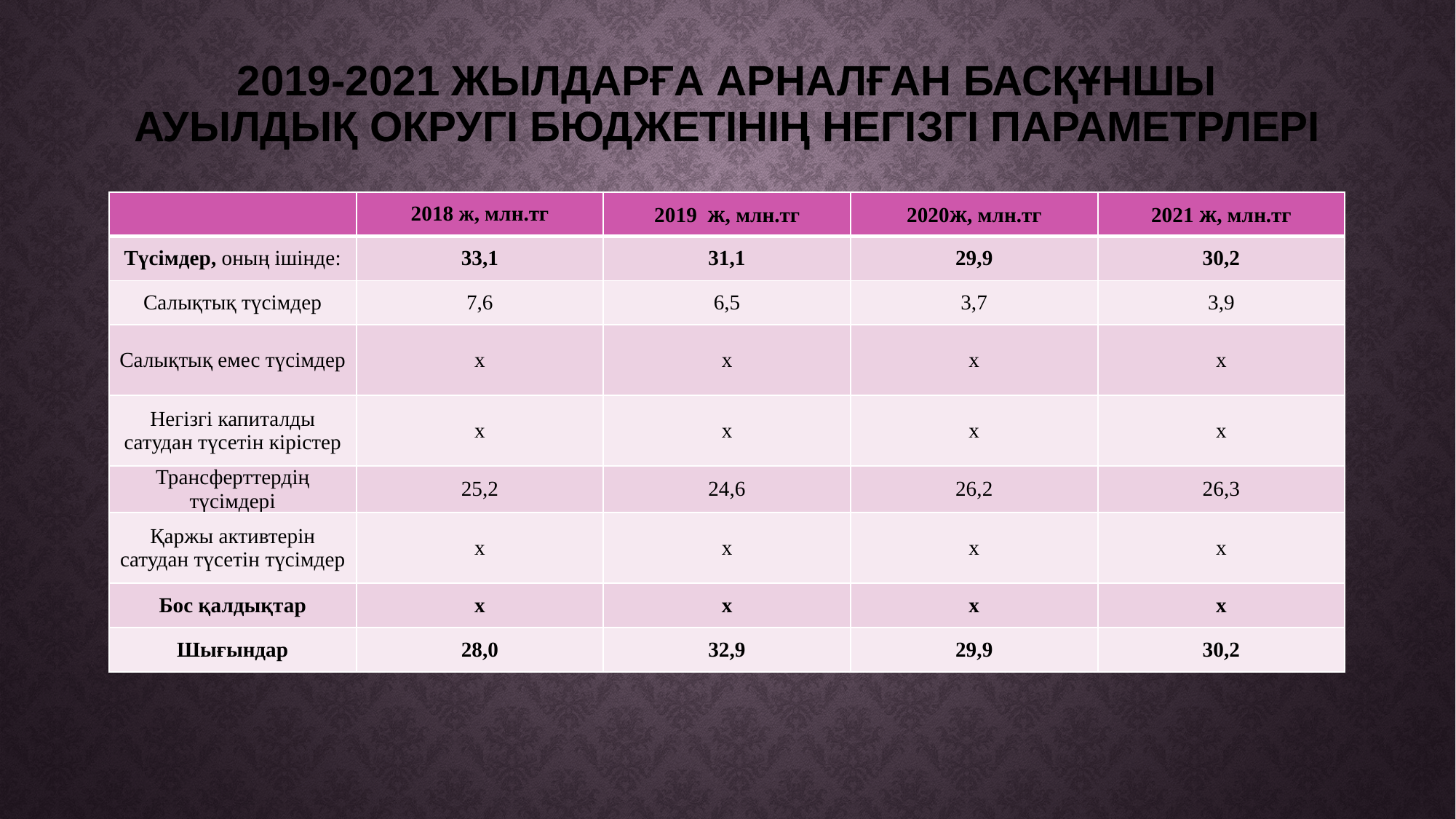

# 2019-2021 жылдарға арналған Басқұншы Ауылдық округі бюджетінің негізгі параметрлері
|  | 2018 ж, млн.тг | 2019 ж, млн.тг | 2020ж, млн.тг | 2021 ж, млн.тг |
| --- | --- | --- | --- | --- |
| Түсімдер, оның ішінде: | 33,1 | 31,1 | 29,9 | 30,2 |
| Салықтық түсімдер | 7,6 | 6,5 | 3,7 | 3,9 |
| Салықтық емес түсімдер | х | х | х | х |
| Негізгі капиталды сатудан түсетін кірістер | х | х | х | х |
| Трансферттердің түсімдері | 25,2 | 24,6 | 26,2 | 26,3 |
| Қаржы активтерін сатудан түсетін түсімдер | х | х | х | х |
| Бос қалдықтар | х | х | х | х |
| Шығындар | 28,0 | 32,9 | 29,9 | 30,2 |